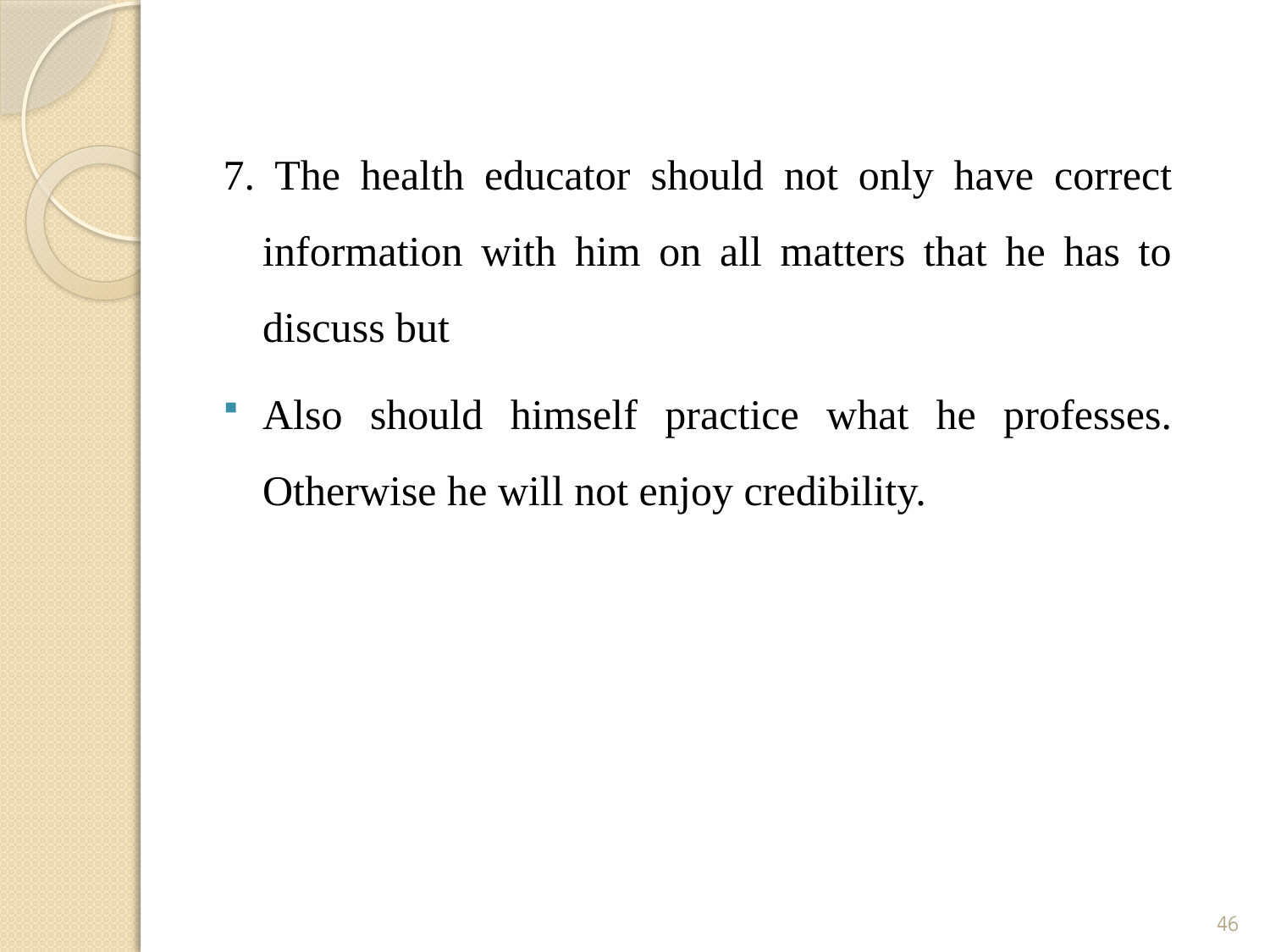

7. The health educator should not only have correct information with him on all matters that he has to discuss but
Also should himself practice what he professes. Otherwise he will not enjoy credibility.

46